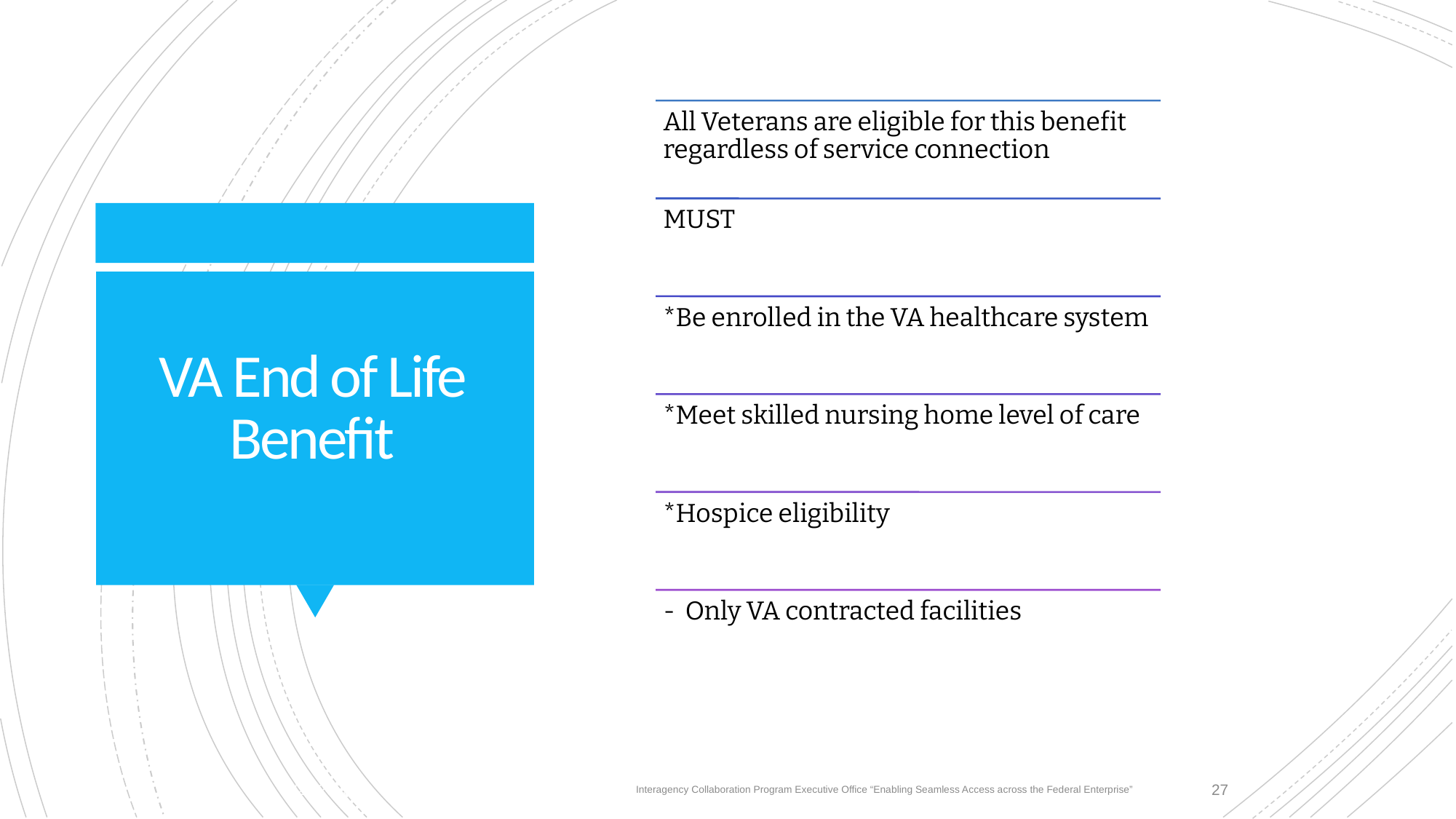

# VA End of Life Benefit
All Veterans are eligible for this benefit regardless of service connection
MUST
*Be enrolled in the VA healthcare system
*Meet skilled nursing home level of care
*Hospice eligibility
-  Only VA contracted facilities
3/20/2023
Interagency Collaboration Program Executive Office “Enabling Seamless Access across the Federal Enterprise”
27